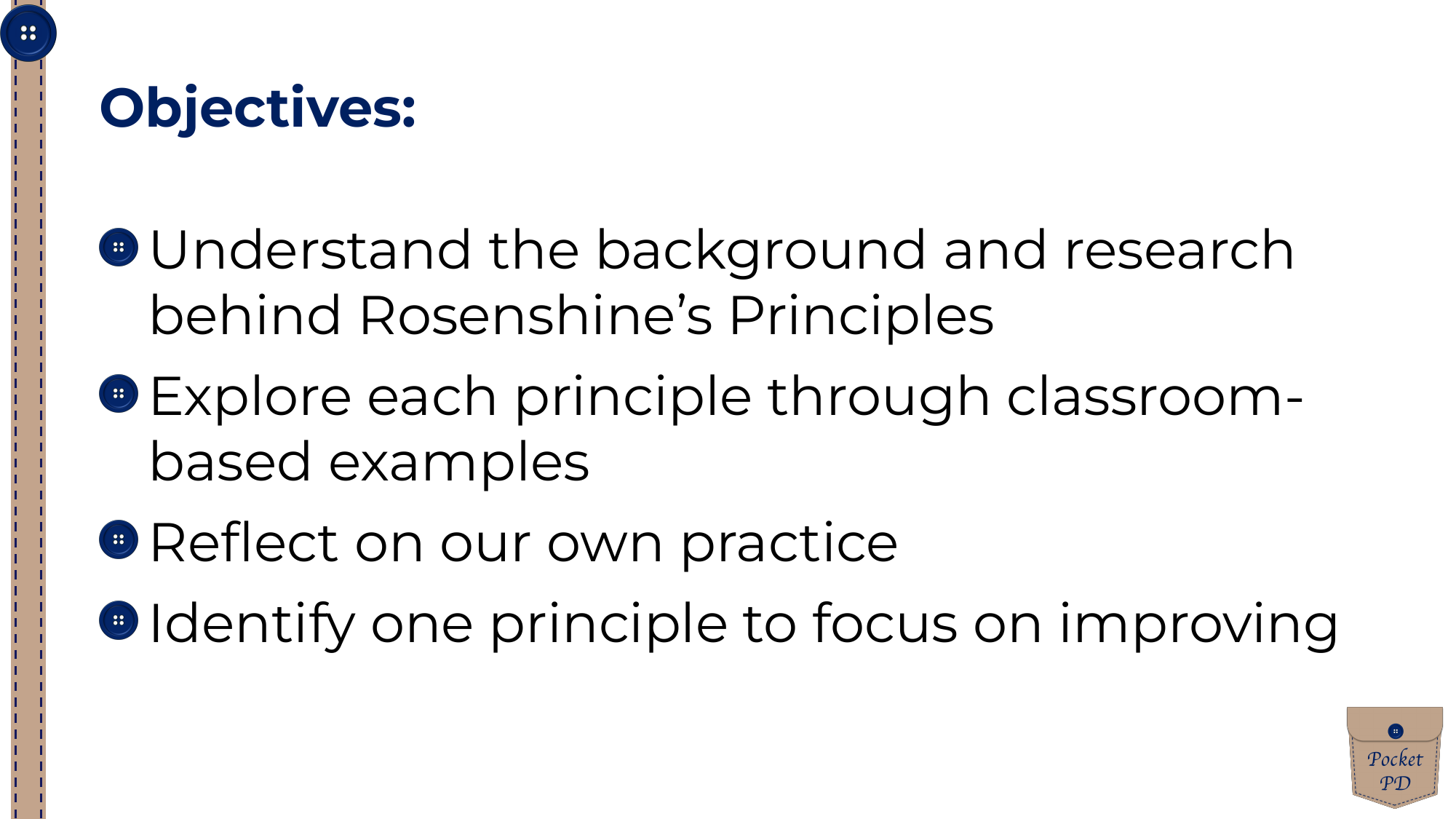

Objectives:
Understand the background and research behind Rosenshine’s Principles
Explore each principle through classroom-based examples
Reflect on our own practice
Identify one principle to focus on improving